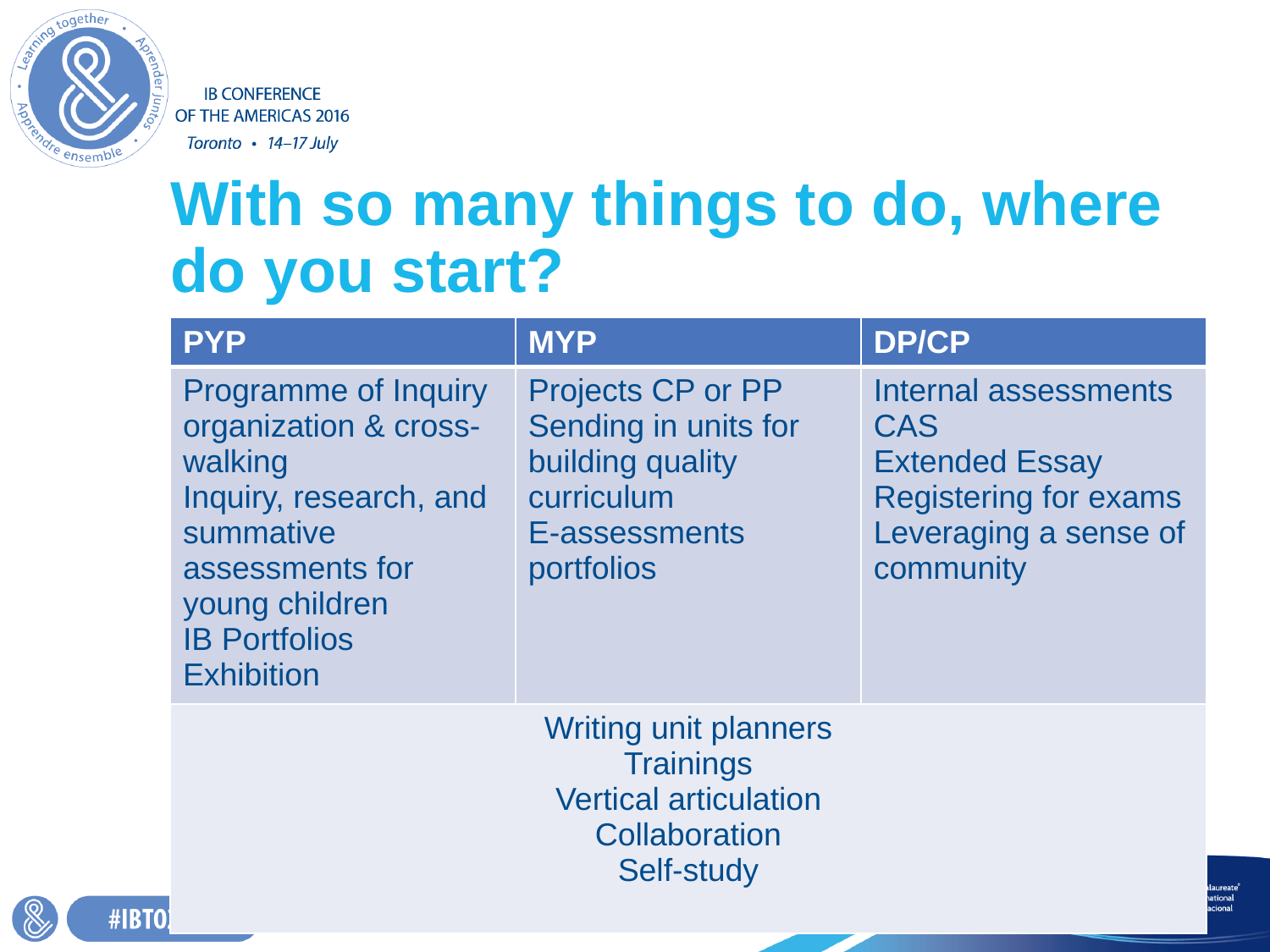

# With so many things to do, where do you start?
| PYP | MYP | DP/CP |
| --- | --- | --- |
| Programme of Inquiry organization & cross-walking Inquiry, research, and summative assessments for young children IB Portfolios Exhibition | Projects CP or PP Sending in units for building quality curriculum E-assessments portfolios | Internal assessments CAS Extended Essay Registering for exams Leveraging a sense of community |
| Writing unit planners Trainings Vertical articulation Collaboration Self-study |  |  |